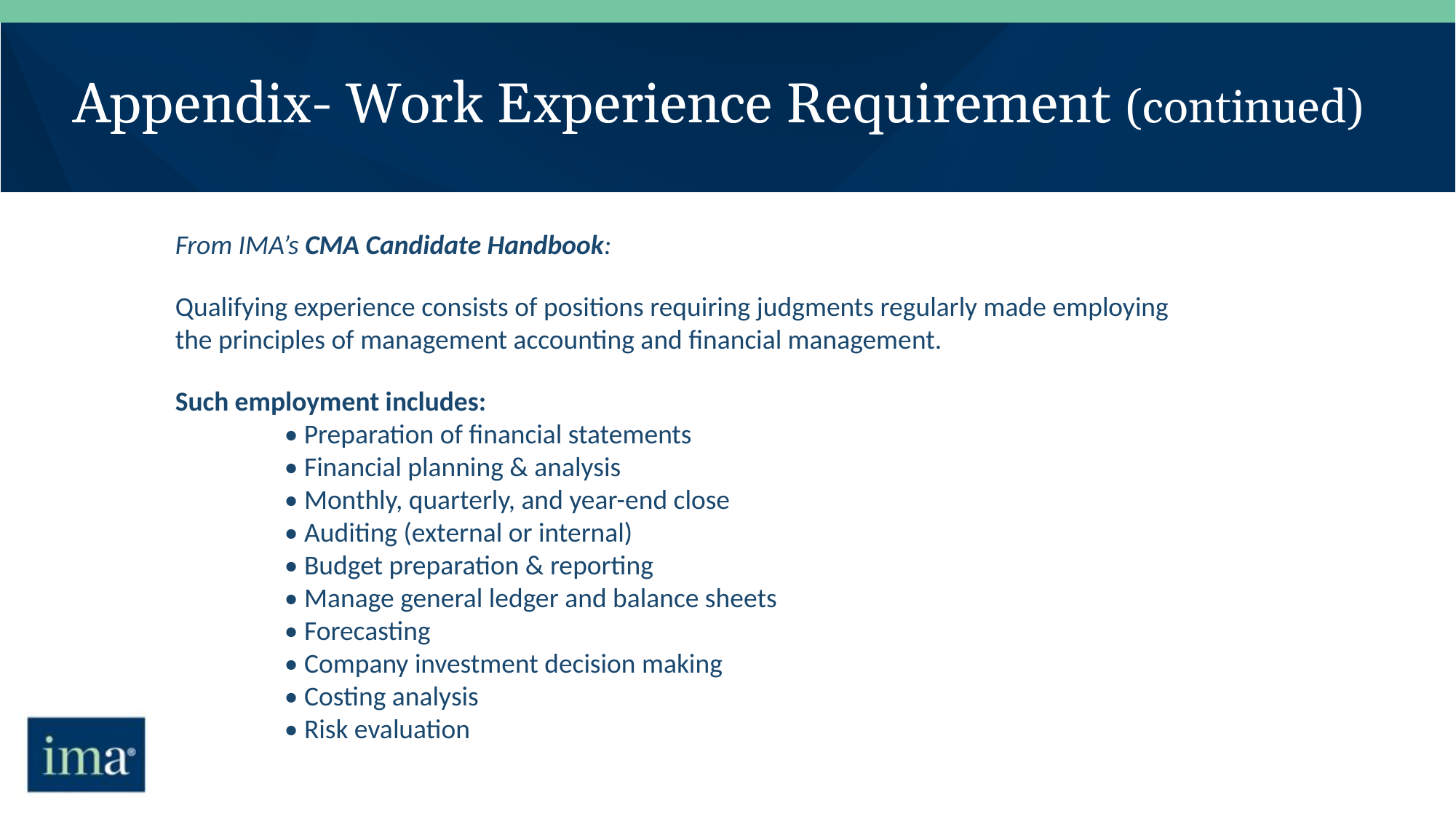

# Appendix- Work Experience Requirement (continued)
From IMA’s CMA Candidate Handbook:
Qualifying experience consists of positions requiring judgments regularly made employing the principles of management accounting and financial management.
Such employment includes:
	• Preparation of financial statements
	• Financial planning & analysis
	• Monthly, quarterly, and year-end close
	• Auditing (external or internal)
	• Budget preparation & reporting
	• Manage general ledger and balance sheets
	• Forecasting
	• Company investment decision making
	• Costing analysis
	• Risk evaluation